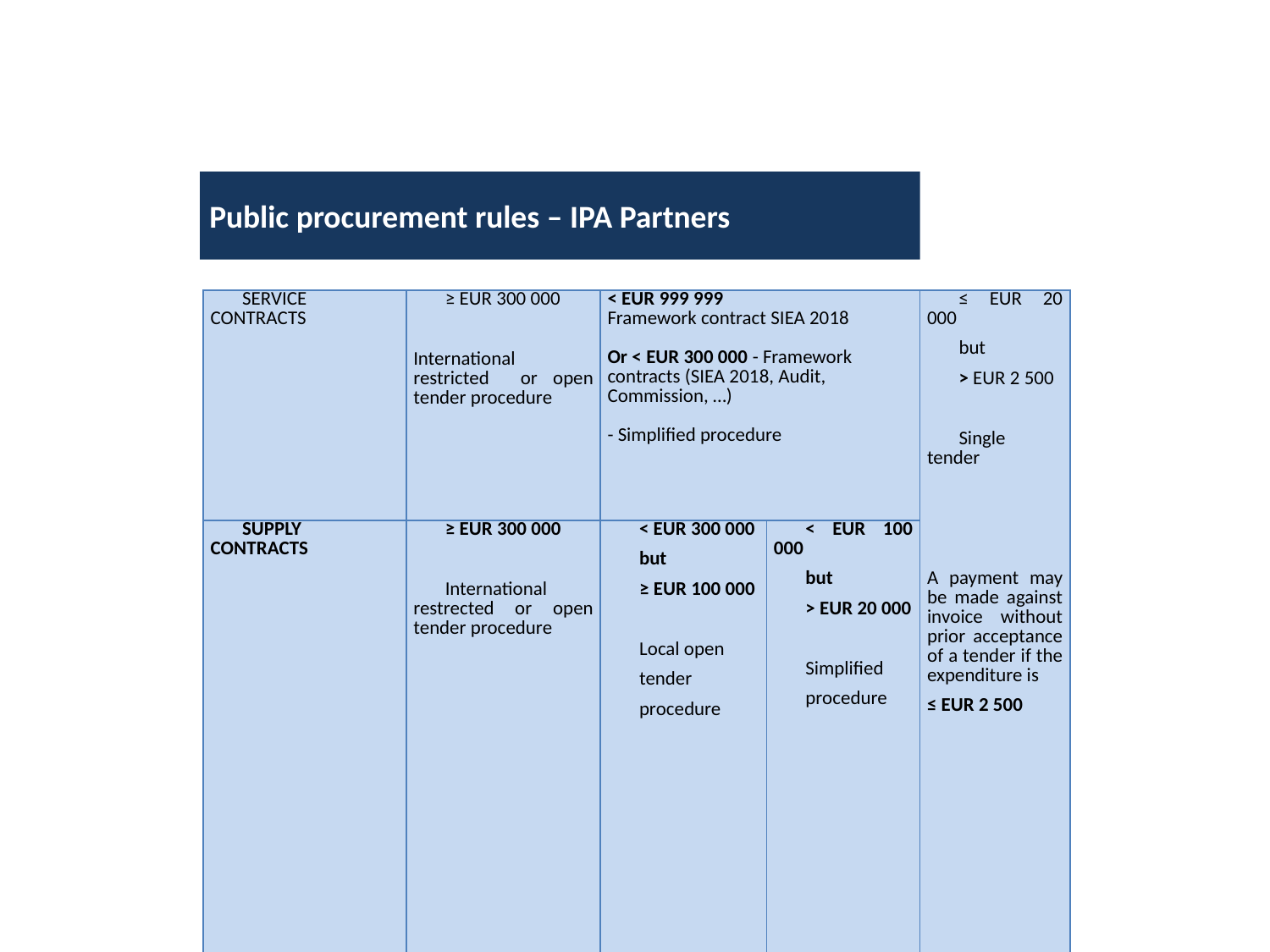

# Public procurement rules
Public procurement rules – IPA Partners
| SERVICE CONTRACTS | ≥ EUR 300 000   International restricted or open tender procedure | < EUR 999 999 Framework contract SIEA 2018 Or < EUR 300 000 - Framework contracts (SIEA 2018, Audit, Commission, …) - Simplified procedure |  | ≤ EUR 20 000 but > EUR 2 500 Single tender A payment may be made against invoice without prior acceptance of a tender if the expenditure is ≤ EUR 2 500 |
| --- | --- | --- | --- | --- |
| SUPPLY CONTRACTS | ≥ EUR 300 000   International restrected or open tender procedure | < EUR 300 000 but ≥ EUR 100 000   Local open tender procedure | < EUR 100 000 but > EUR 20 000 Simplified procedure |  |